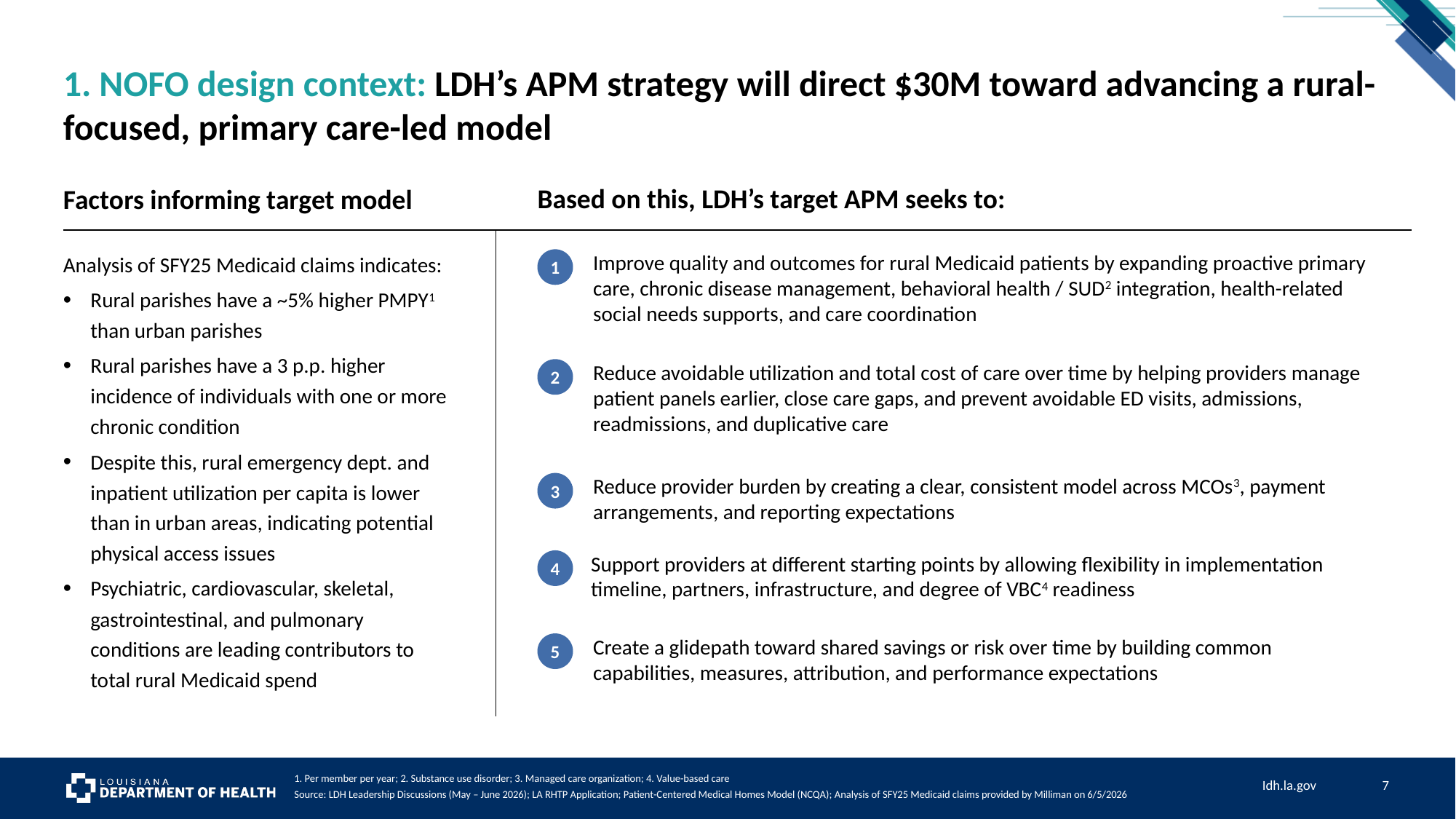

# 1. NOFO design context: LDH’s APM strategy will direct $30M toward advancing a rural-focused, primary care-led model
Based on this, LDH’s target APM seeks to:
Factors informing target model
Analysis of SFY25 Medicaid claims indicates:
Rural parishes have a ~5% higher PMPY1 than urban parishes
Rural parishes have a 3 p.p. higher incidence of individuals with one or more chronic condition
Despite this, rural emergency dept. and inpatient utilization per capita is lower than in urban areas, indicating potential physical access issues
Psychiatric, cardiovascular, skeletal, gastrointestinal, and pulmonary conditions are leading contributors to total rural Medicaid spend

1
Improve quality and outcomes for rural Medicaid patients by expanding proactive primary care, chronic disease management, behavioral health / SUD2 integration, health-related social needs supports, and care coordination
2
Reduce avoidable utilization and total cost of care over time by helping providers manage patient panels earlier, close care gaps, and prevent avoidable ED visits, admissions, readmissions, and duplicative care
3
Reduce provider burden by creating a clear, consistent model across MCOs3, payment arrangements, and reporting expectations
4
Support providers at different starting points by allowing flexibility in implementation timeline, partners, infrastructure, and degree of VBC4 readiness
5
Create a glidepath toward shared savings or risk over time by building common capabilities, measures, attribution, and performance expectations
1. Per member per year; 2. Substance use disorder; 3. Managed care organization; 4. Value-based care
Source: LDH Leadership Discussions (May – June 2026); LA RHTP Application; Patient-Centered Medical Homes Model (NCQA); Analysis of SFY25 Medicaid claims provided by Milliman on 6/5/2026